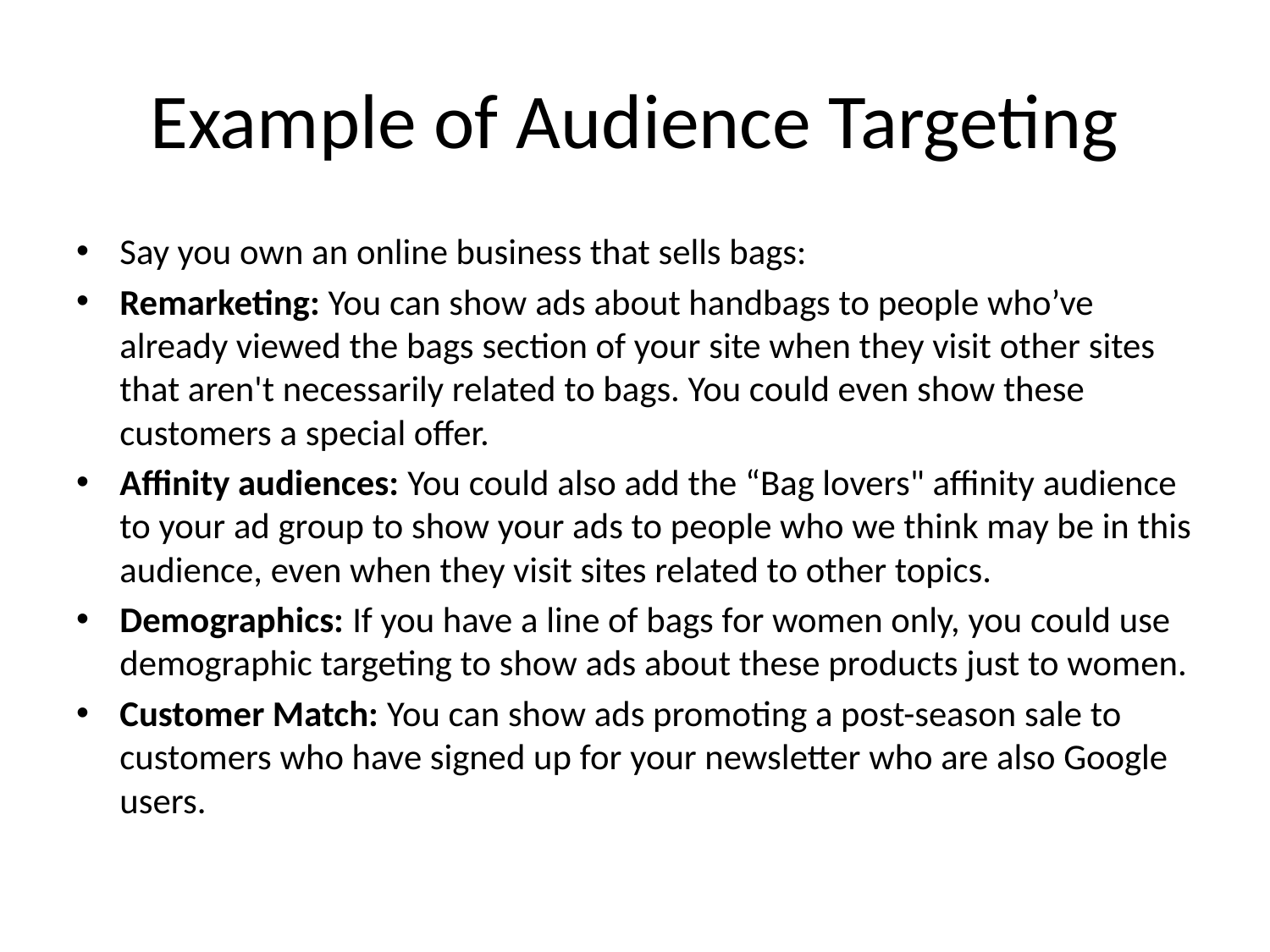

# Example of Audience Targeting
Say you own an online business that sells bags:
Remarketing: You can show ads about handbags to people who’ve already viewed the bags section of your site when they visit other sites that aren't necessarily related to bags. You could even show these customers a special offer.
Affinity audiences: You could also add the “Bag lovers" affinity audience to your ad group to show your ads to people who we think may be in this audience, even when they visit sites related to other topics.
Demographics: If you have a line of bags for women only, you could use demographic targeting to show ads about these products just to women.
Customer Match: You can show ads promoting a post-season sale to customers who have signed up for your newsletter who are also Google users.